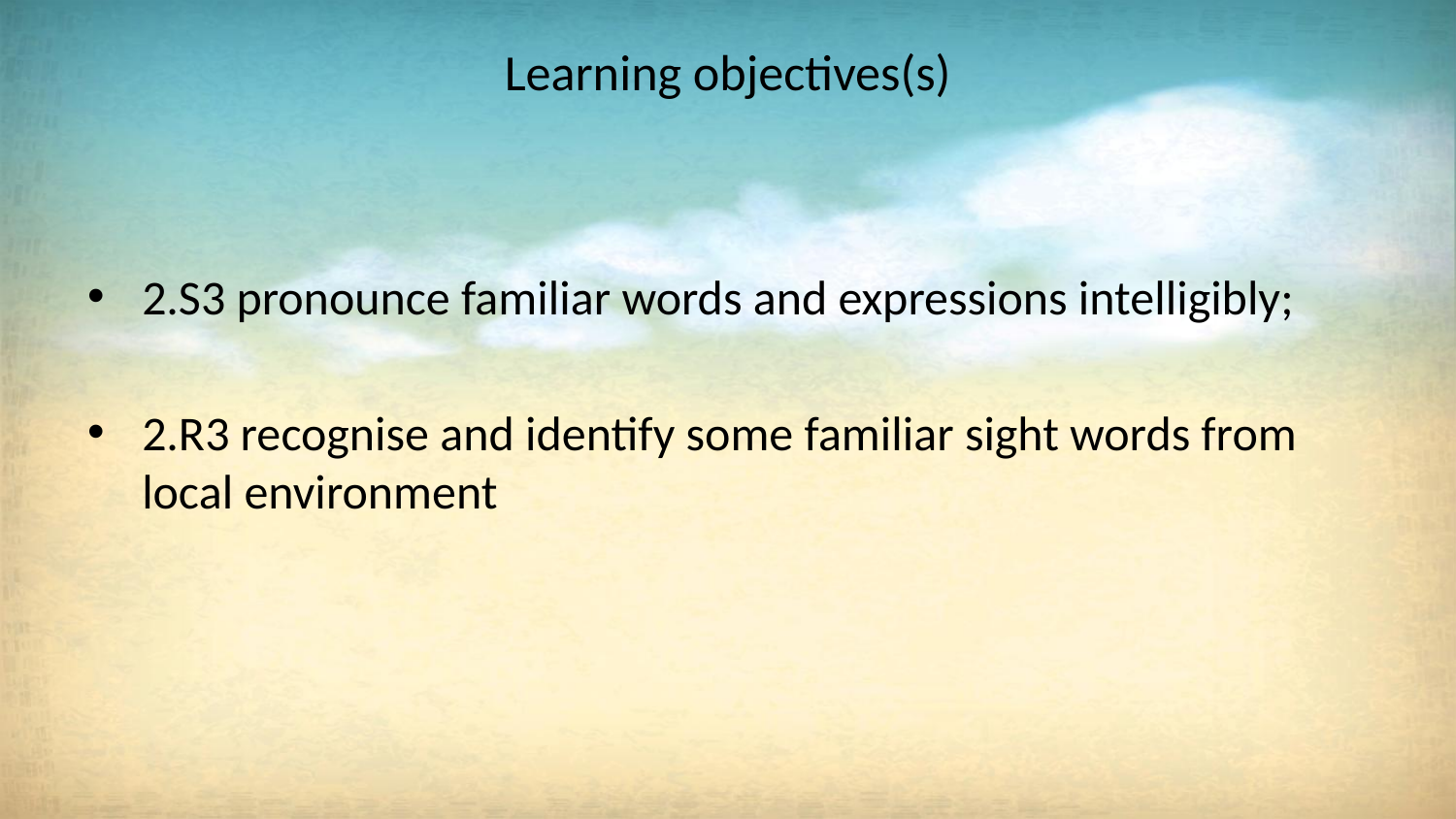

# Learning objectives(s)

2.S3 pronounce familiar words and expressions intelligibly;

2.R3 recognise and identify some familiar sight words from local environment